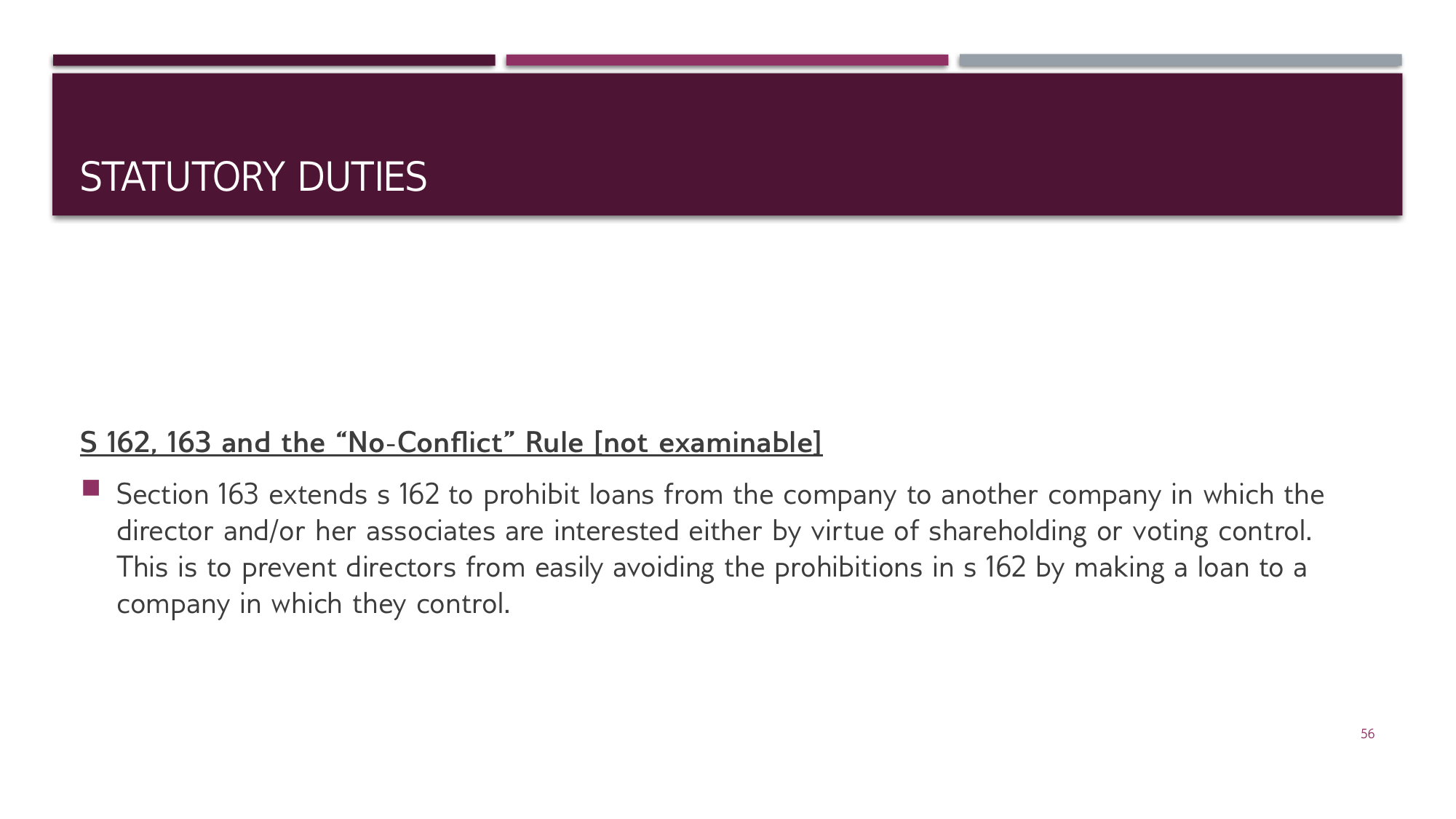

# Statutory duties
S 162, 163 and the “No-Conflict” Rule [not examinable]
Section 163 extends s 162 to prohibit loans from the company to another company in which the director and/or her associates are interested either by virtue of shareholding or voting control. This is to prevent directors from easily avoiding the prohibitions in s 162 by making a loan to a company in which they control.
56